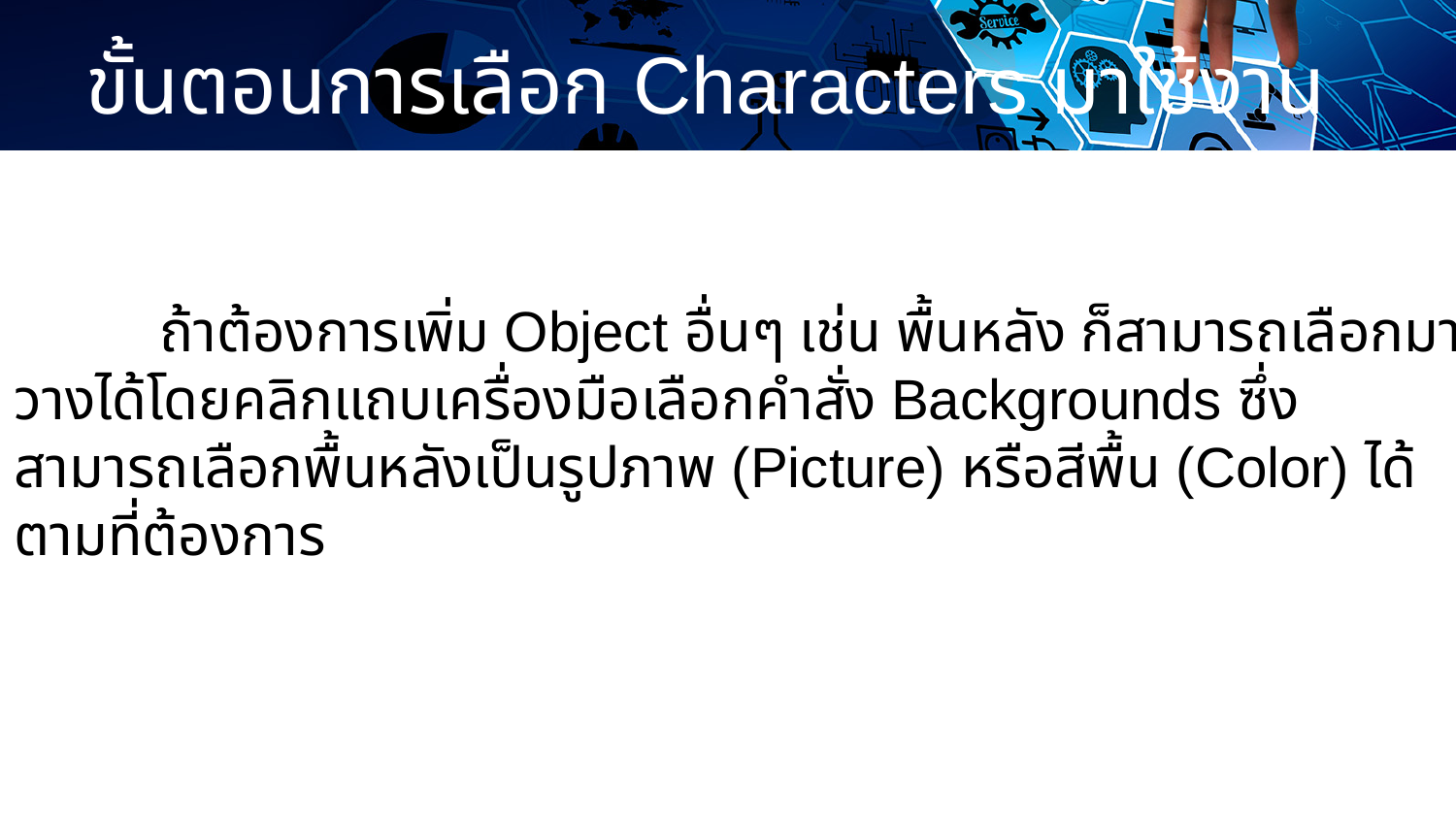

# ขั้นตอนการเลือก Characters มาใช้งาน
	ถ้าต้องการเพิ่ม Object อื่นๆ เช่น พื้นหลัง ก็สามารถเลือกมาวางได้โดยคลิกแถบเครื่องมือเลือกคำสั่ง Backgrounds ซึ่งสามารถเลือกพื้นหลังเป็นรูปภาพ (Picture) หรือสีพื้น (Color) ได้ตามที่ต้องการ